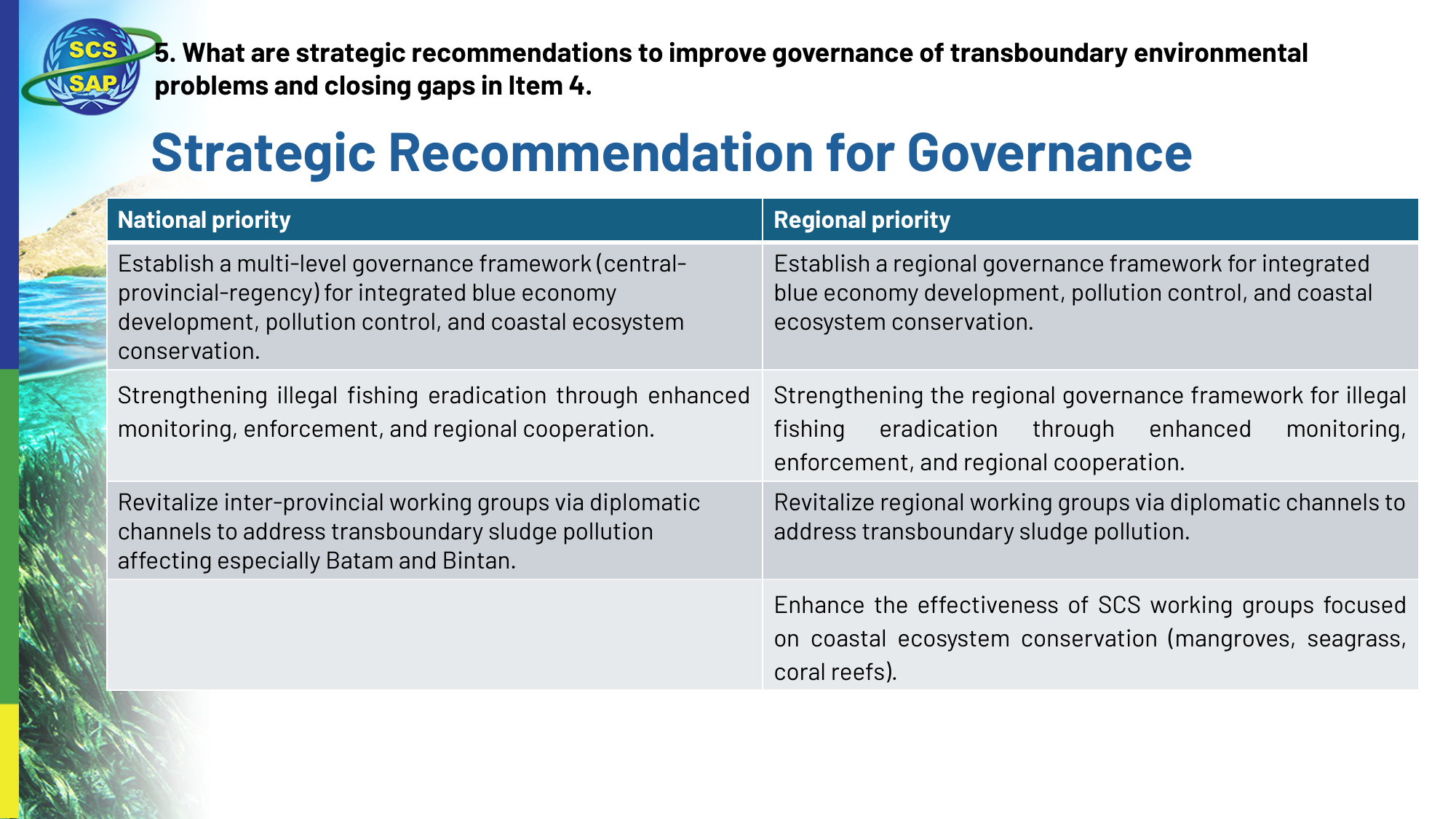

5. What are strategic recommendations to improve governance of transboundary environmental problems and closing gaps in Item 4.
Strategic Recommendation for Governance
| National priority | Regional priority |
| --- | --- |
| Establish a multi-level governance framework (central-provincial-regency) for integrated blue economy development, pollution control, and coastal ecosystem conservation. | Establish a regional governance framework for integrated blue economy development, pollution control, and coastal ecosystem conservation. |
| Strengthening illegal fishing eradication through enhanced monitoring, enforcement, and regional cooperation. | Strengthening the regional governance framework for illegal fishing eradication through enhanced monitoring, enforcement, and regional cooperation. |
| Revitalize inter-provincial working groups via diplomatic channels to address transboundary sludge pollution affecting especially Batam and Bintan. | Revitalize regional working groups via diplomatic channels to address transboundary sludge pollution. |
|  | Enhance the effectiveness of SCS working groups focused on coastal ecosystem conservation (mangroves, seagrass, coral reefs). |